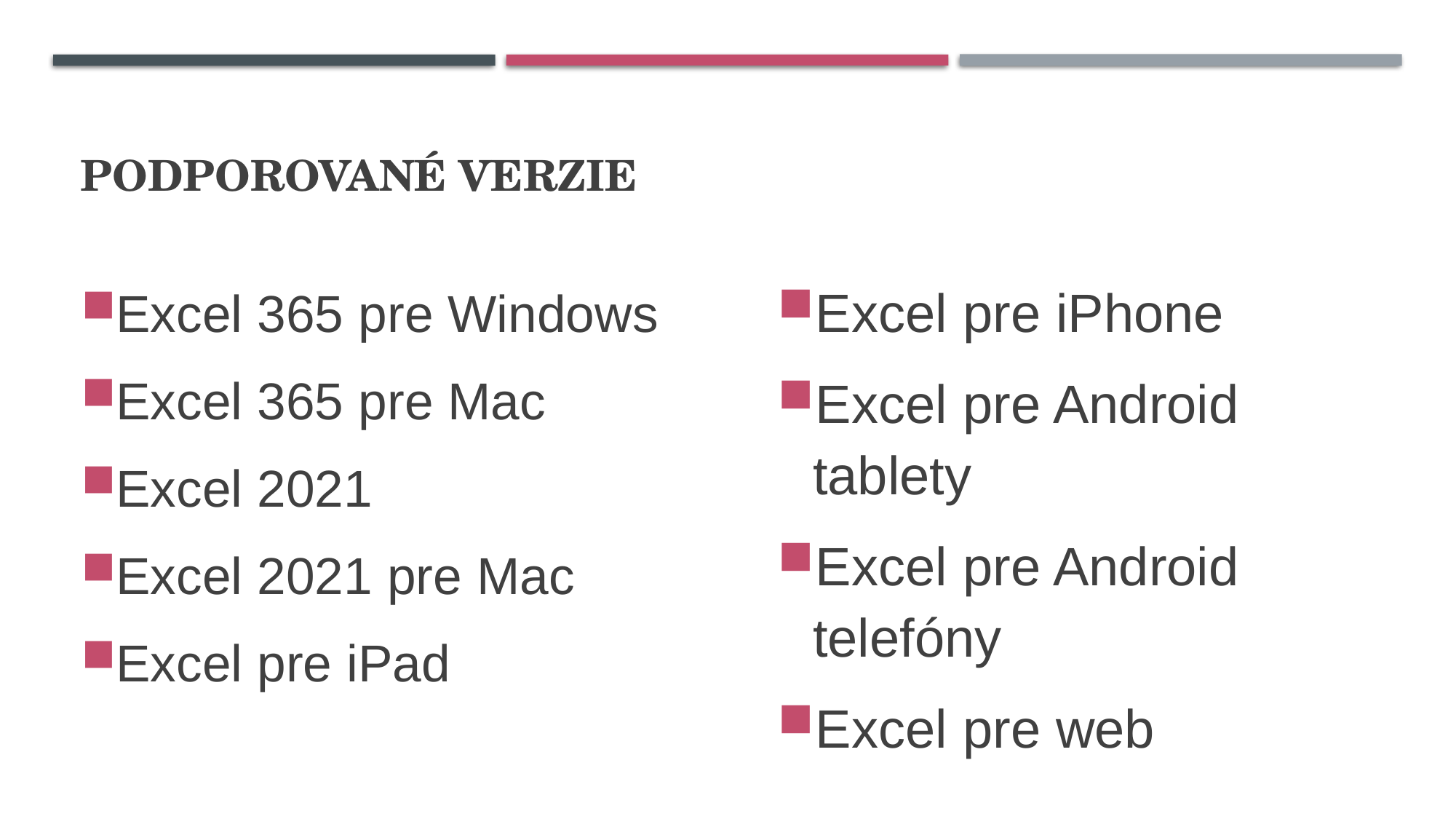

# Podporované verzie
Excel 365 pre Windows
Excel 365 pre Mac
Excel 2021
Excel 2021 pre Mac
Excel pre iPad
Excel pre iPhone
Excel pre Android tablety
Excel pre Android telefóny
Excel pre web